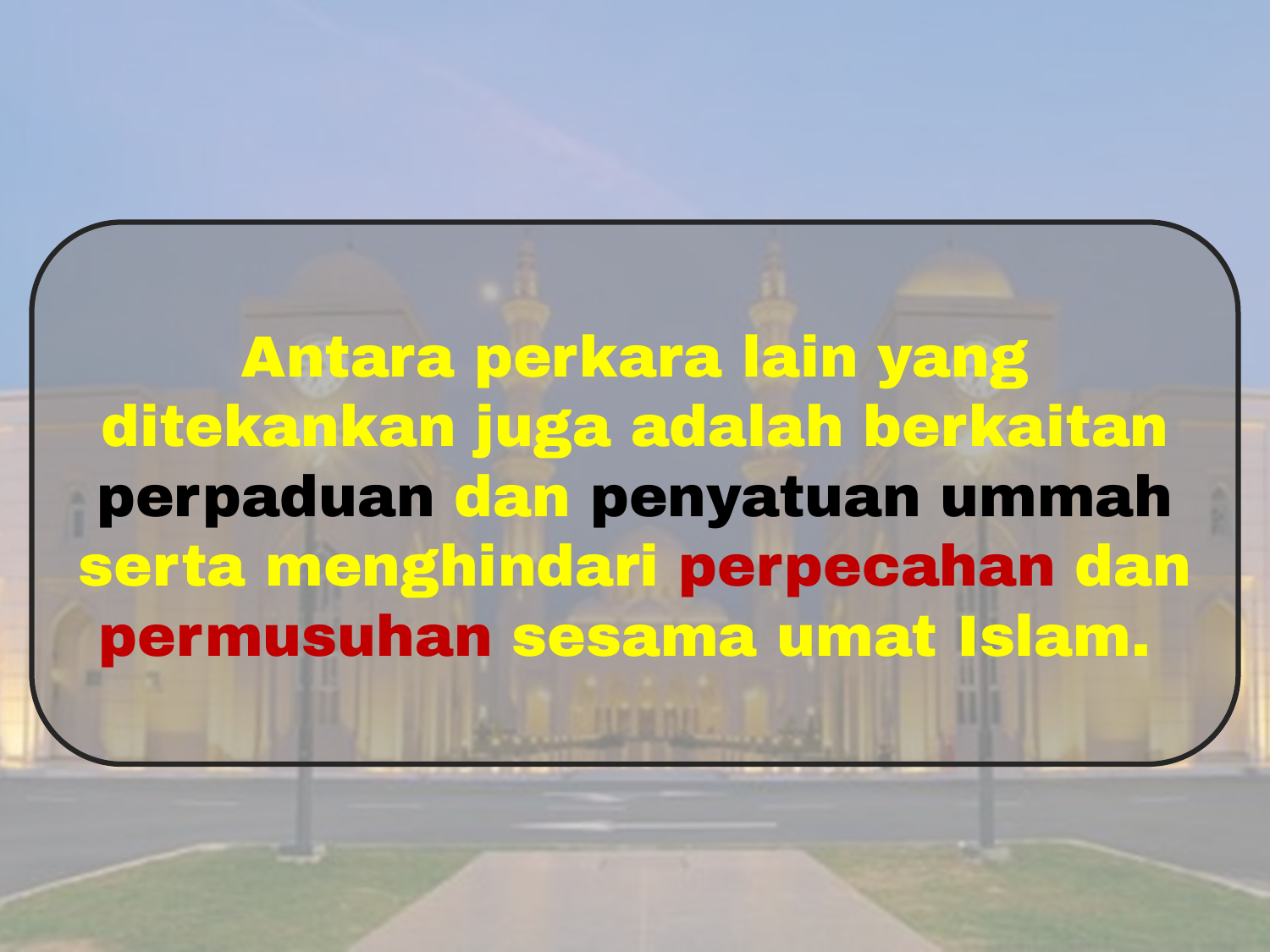

Antara perkara lain yang ditekankan juga adalah berkaitan perpaduan dan penyatuan ummah serta menghindari perpecahan dan permusuhan sesama umat Islam.